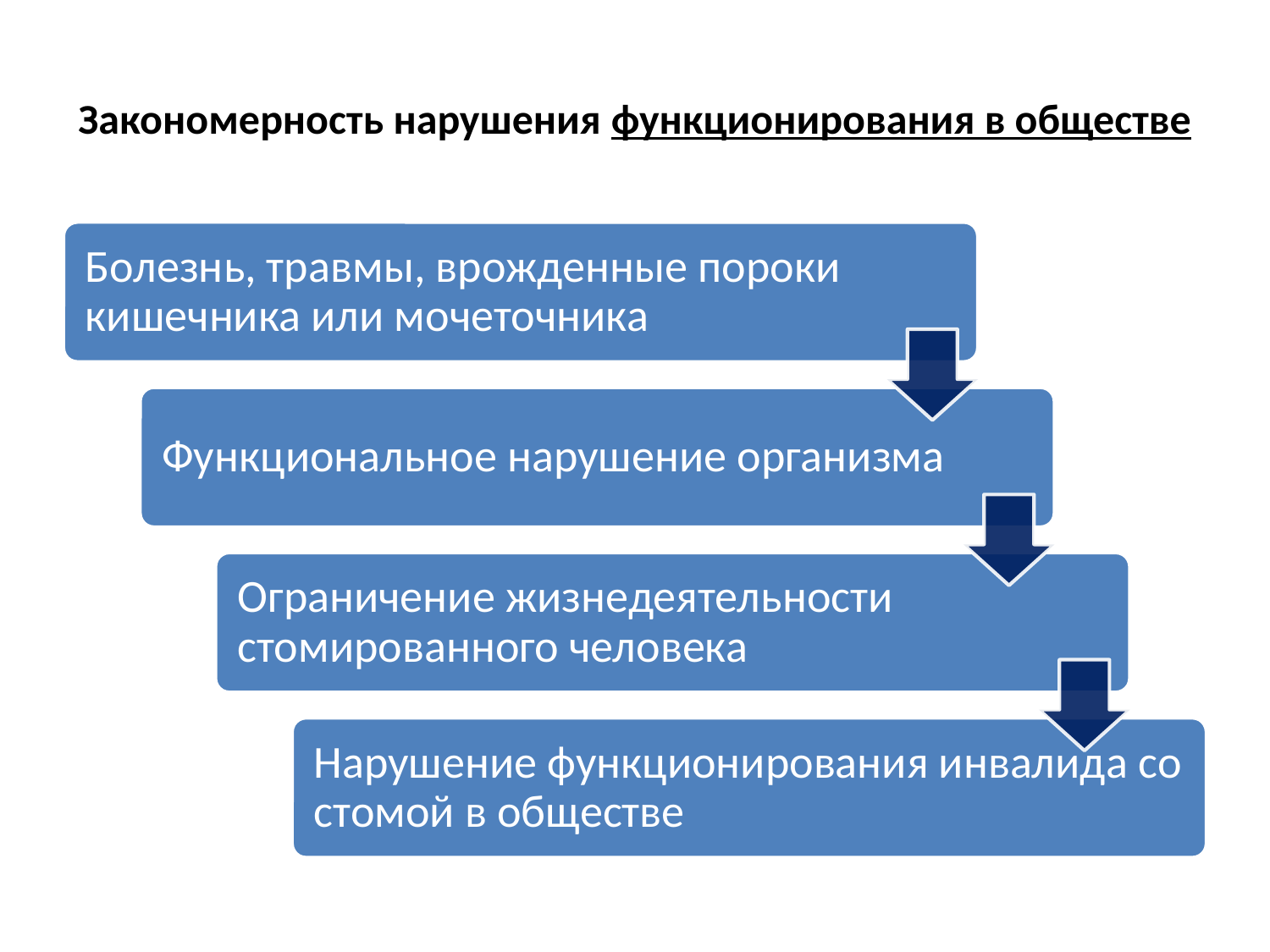

# Закономерность нарушения функционирования в обществе
Болезнь, травмы, врожденные пороки кишечника или мочеточника
Функциональное нарушение организма
Ограничение жизнедеятельности стомированного человека
Нарушение функционирования инвалида со стомой в обществе